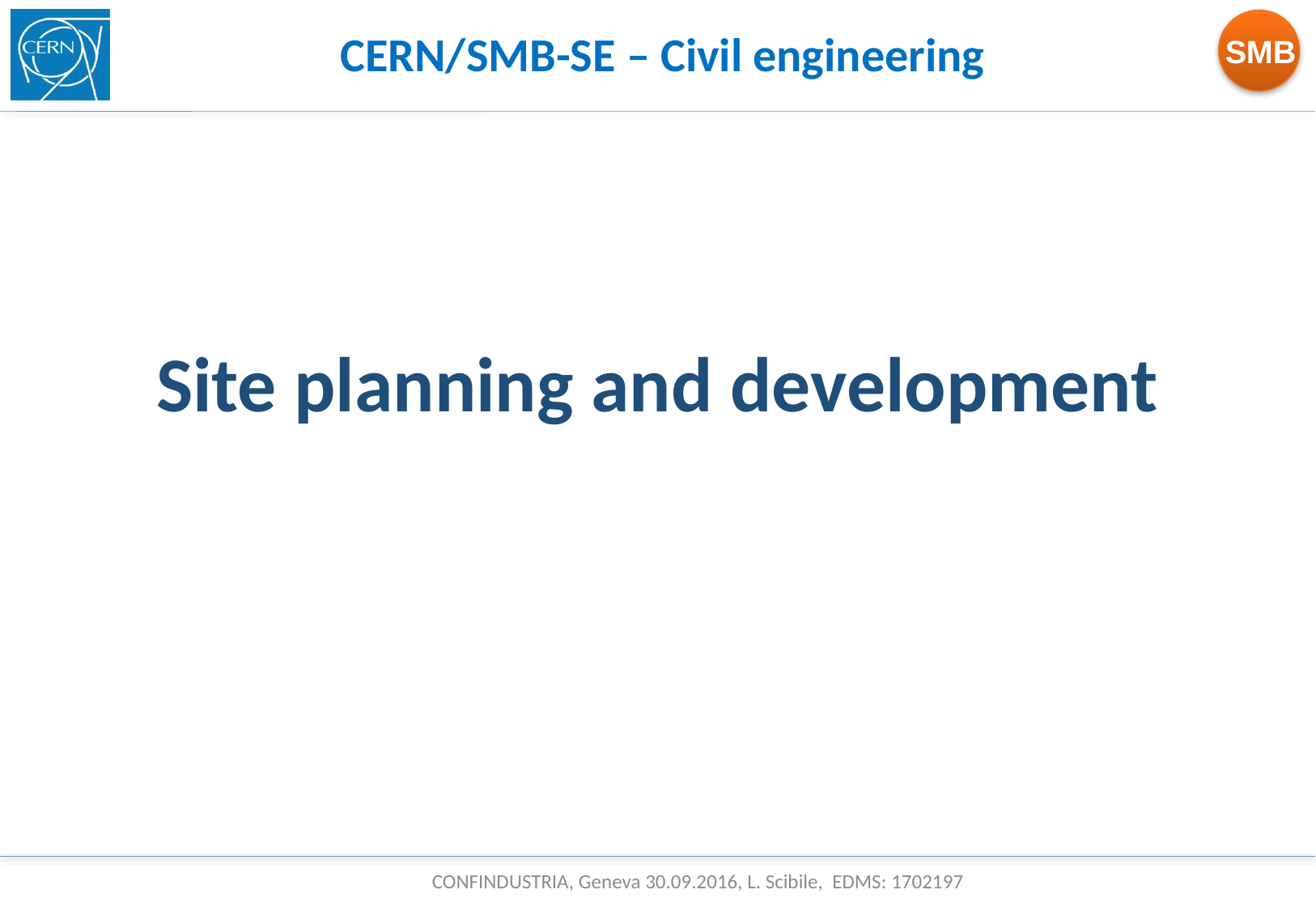

CERN/SMB-SE – Civil engineering
# Site planning and development
CONFINDUSTRIA, Geneva 30.09.2016, L. Scibile,  EDMS: 1702197